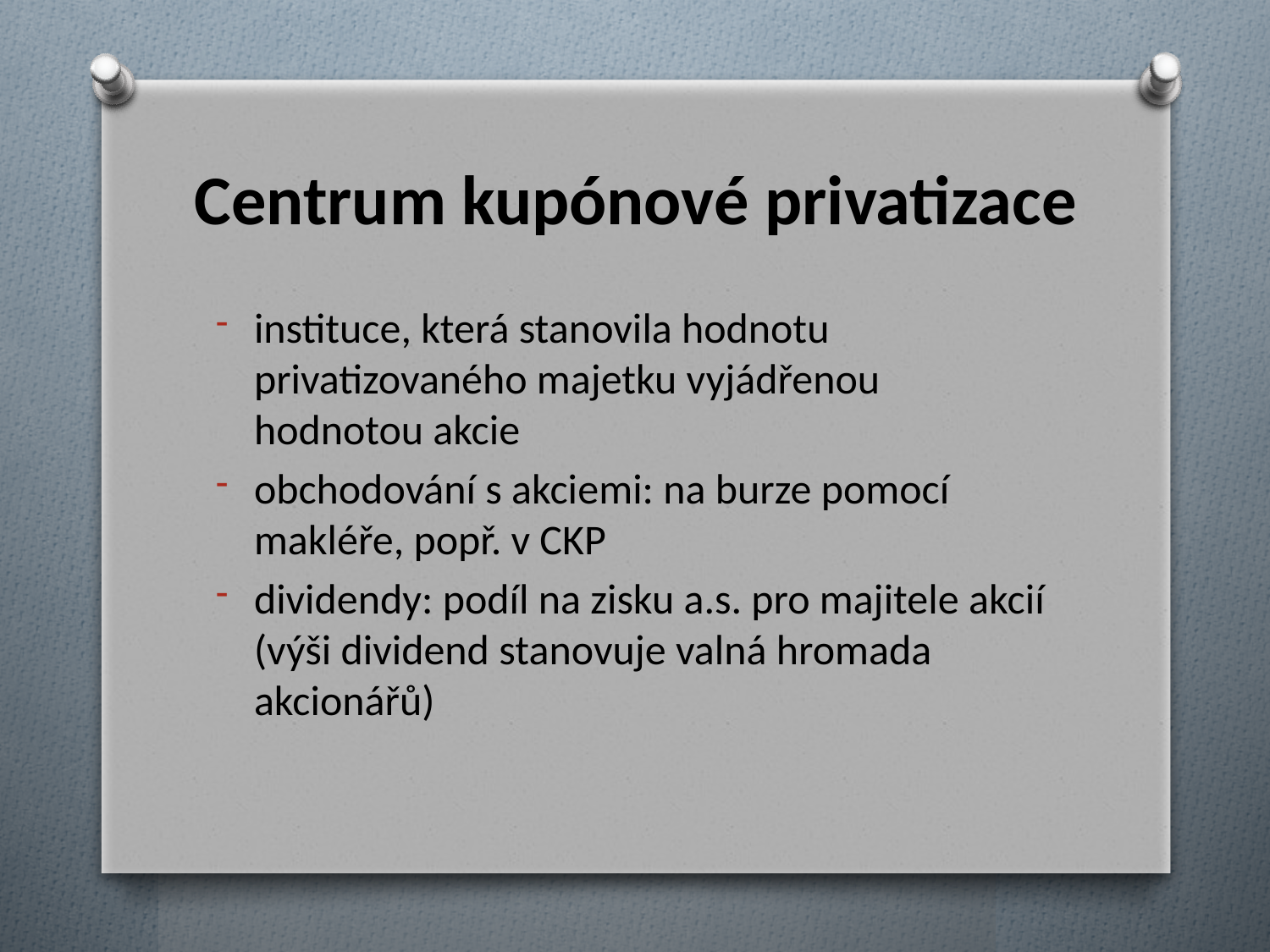

# Centrum kupónové privatizace
instituce, která stanovila hodnotu privatizovaného majetku vyjádřenou hodnotou akcie
obchodování s akciemi: na burze pomocí makléře, popř. v CKP
dividendy: podíl na zisku a.s. pro majitele akcií (výši dividend stanovuje valná hromada akcionářů)